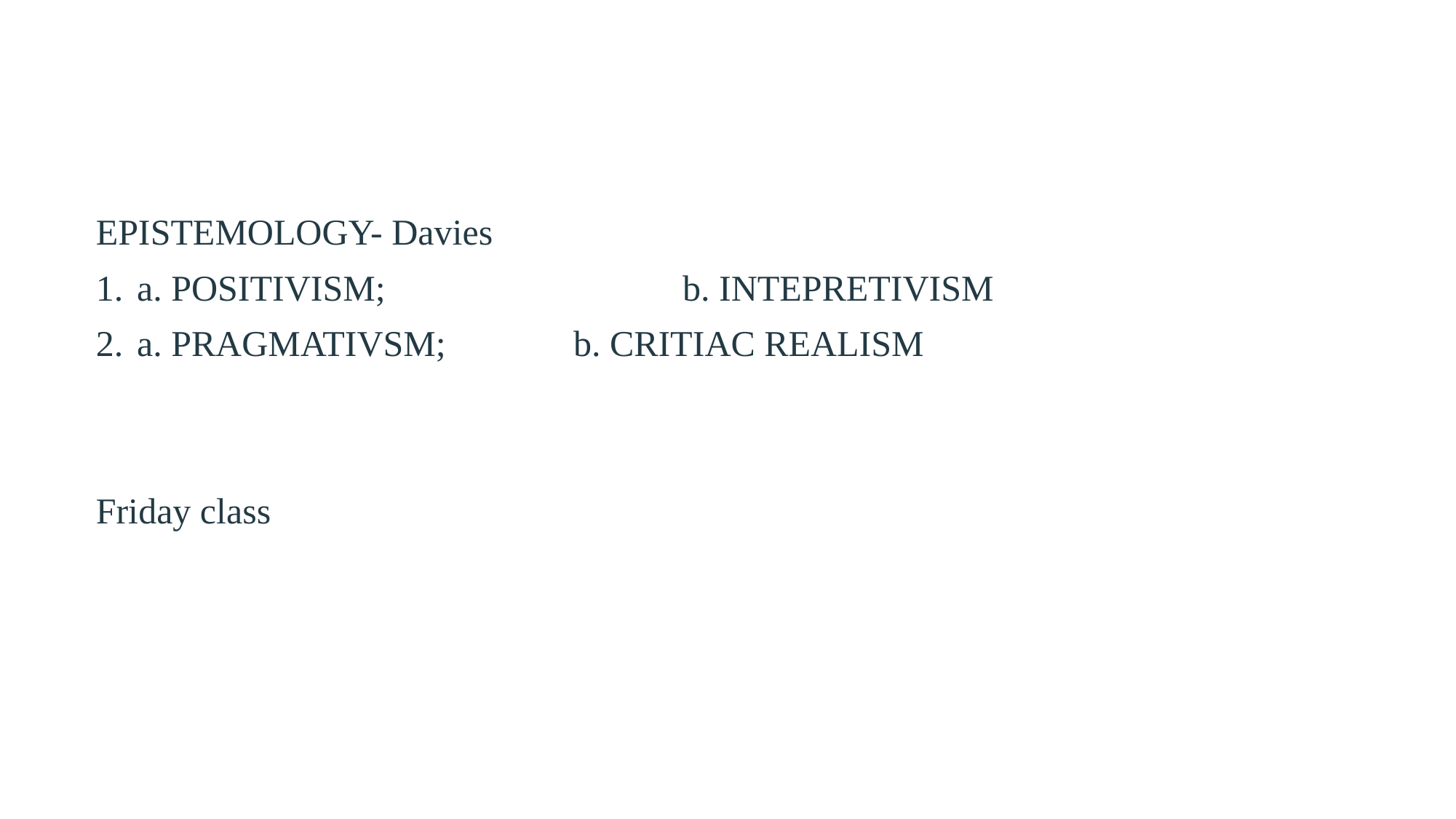

EPISTEMOLOGY- Davies
a. POSITIVISM; 			b. INTEPRETIVISM
a. PRAGMATIVSM; 		b. CRITIAC REALISM

Friday class